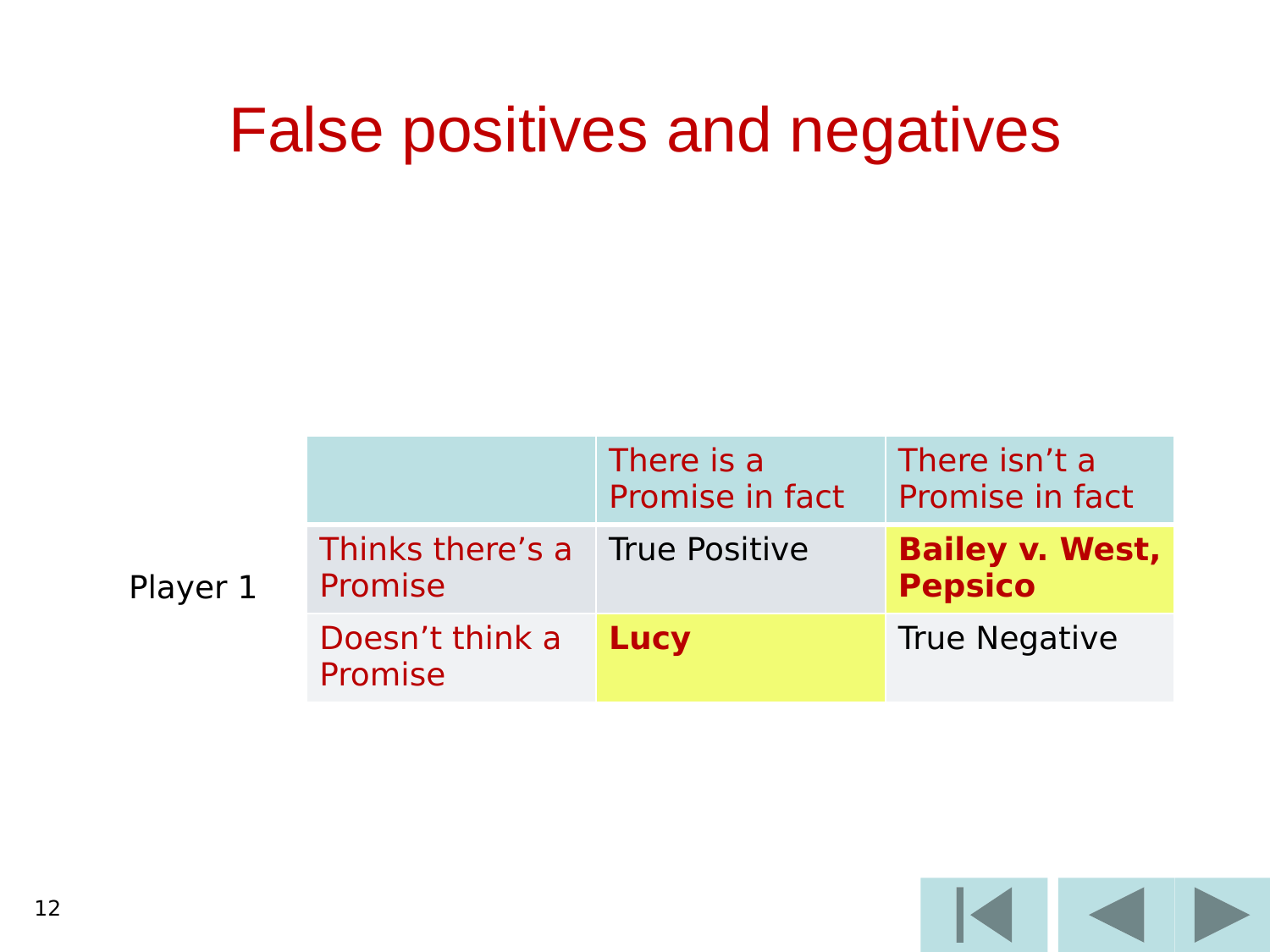

# False positives and negatives
|  | There is a Promise in fact | There isn’t a Promise in fact |
| --- | --- | --- |
| Thinks there’s a Promise | True Positive | Bailey v. West, Pepsico |
| Doesn’t think a Promise | Lucy | True Negative |
Player 1
12